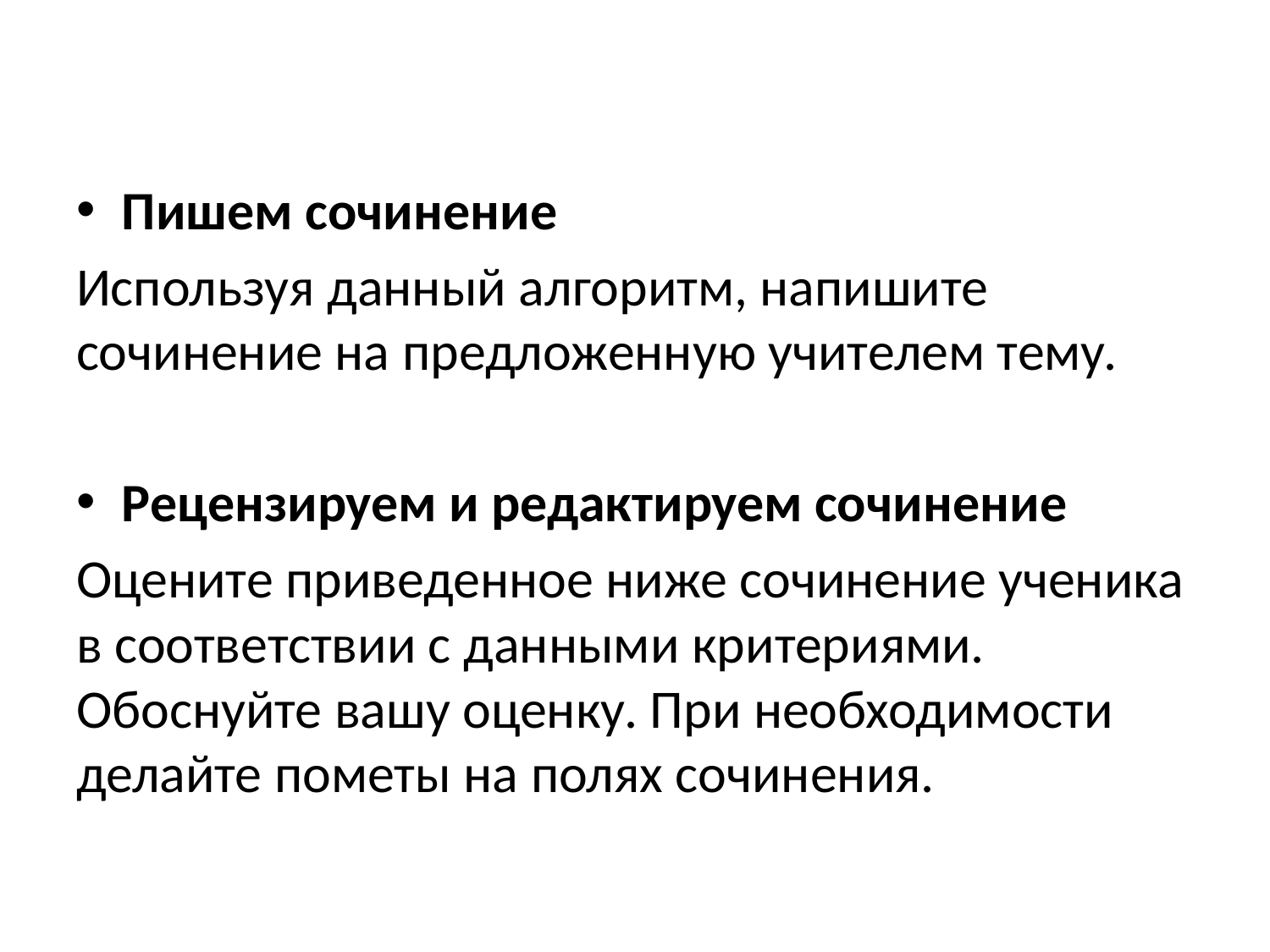

#
Пишем сочинение
Используя данный алгоритм, напишите сочинение на предложенную учителем тему.

Рецензируем и редактируем сочинение
Оцените приведенное ниже сочинение ученика в соответствии с данными критериями. Обоснуйте вашу оценку. При необходимости делайте пометы на полях сочинения.